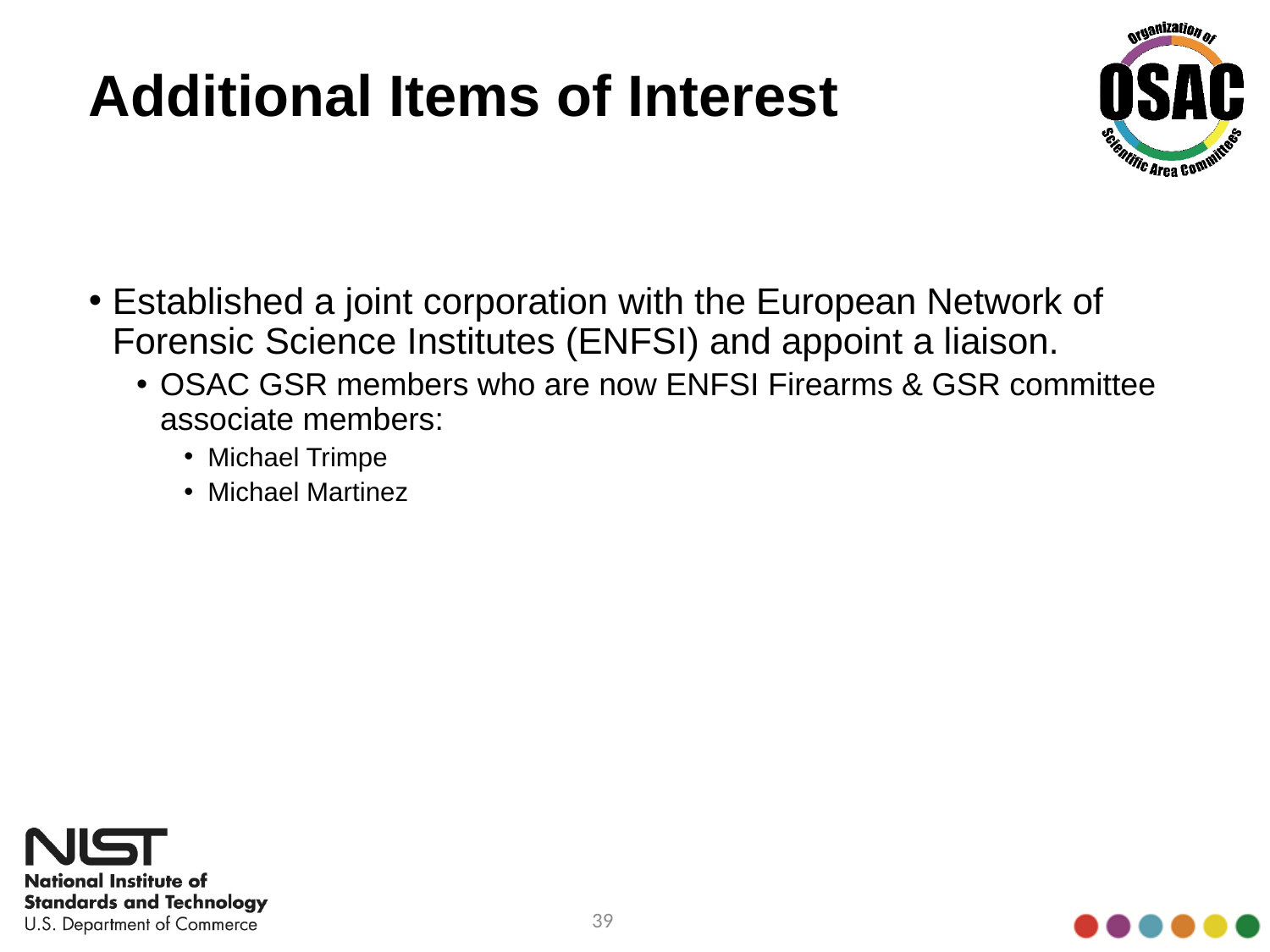

# Additional Items of Interest
Established a joint corporation with the European Network of Forensic Science Institutes (ENFSI) and appoint a liaison.
OSAC GSR members who are now ENFSI Firearms & GSR committee associate members:
Michael Trimpe
Michael Martinez

39